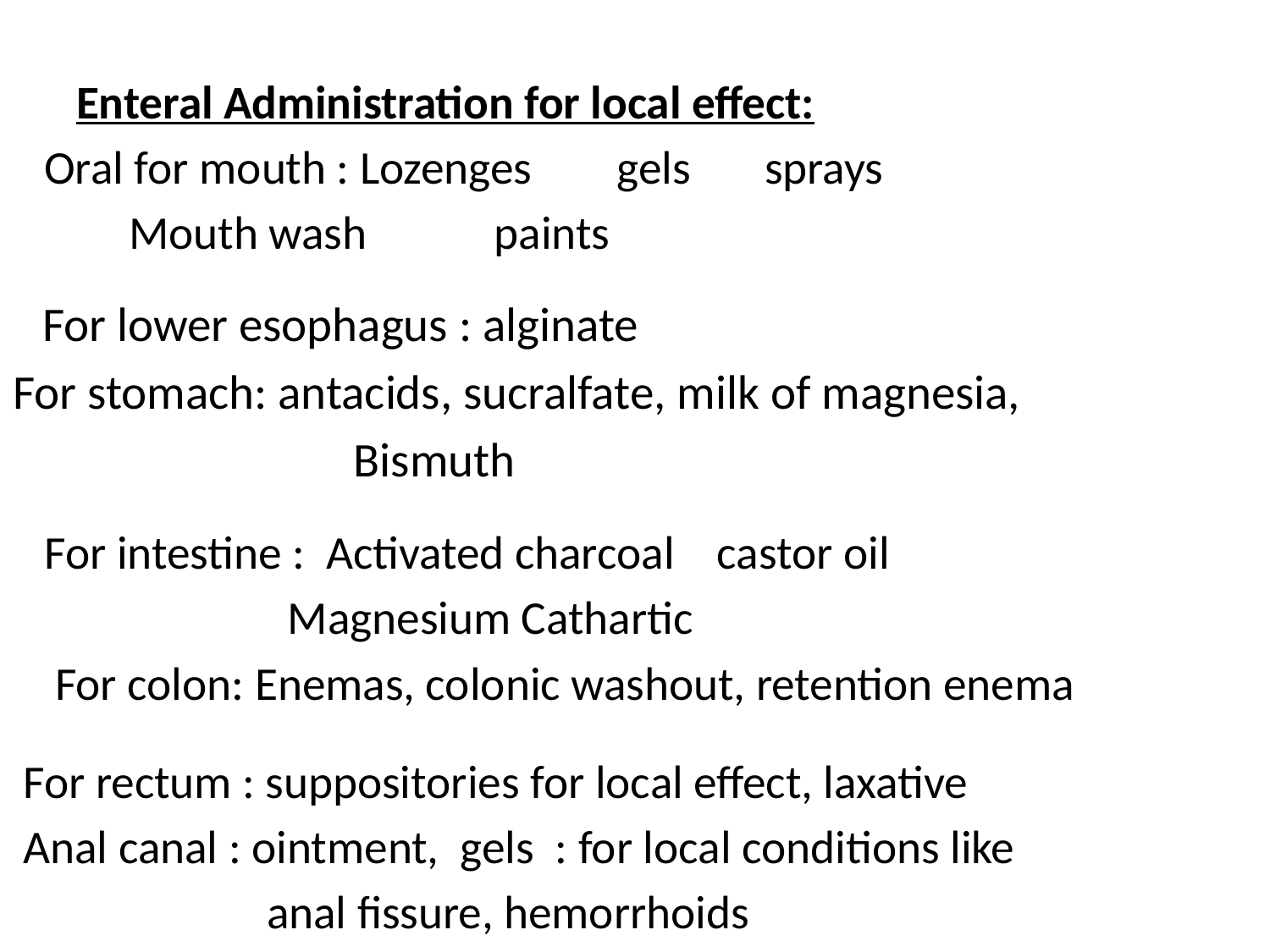

Enteral Administration for local effect:
   Oral for mouth : Lozenges        gels       sprays
           Mouth wash            paints

   For lower esophagus : alginate
For stomach: antacids, sucralfate, milk of magnesia,
                               Bismuth

   For intestine :  Activated charcoal    castor oil
                          Magnesium Cathartic
    For colon: Enemas, colonic washout, retention enema

 For rectum : suppositories for local effect, laxative
 Anal canal : ointment,  gels  : for local conditions like
                        anal fissure, hemorrhoids